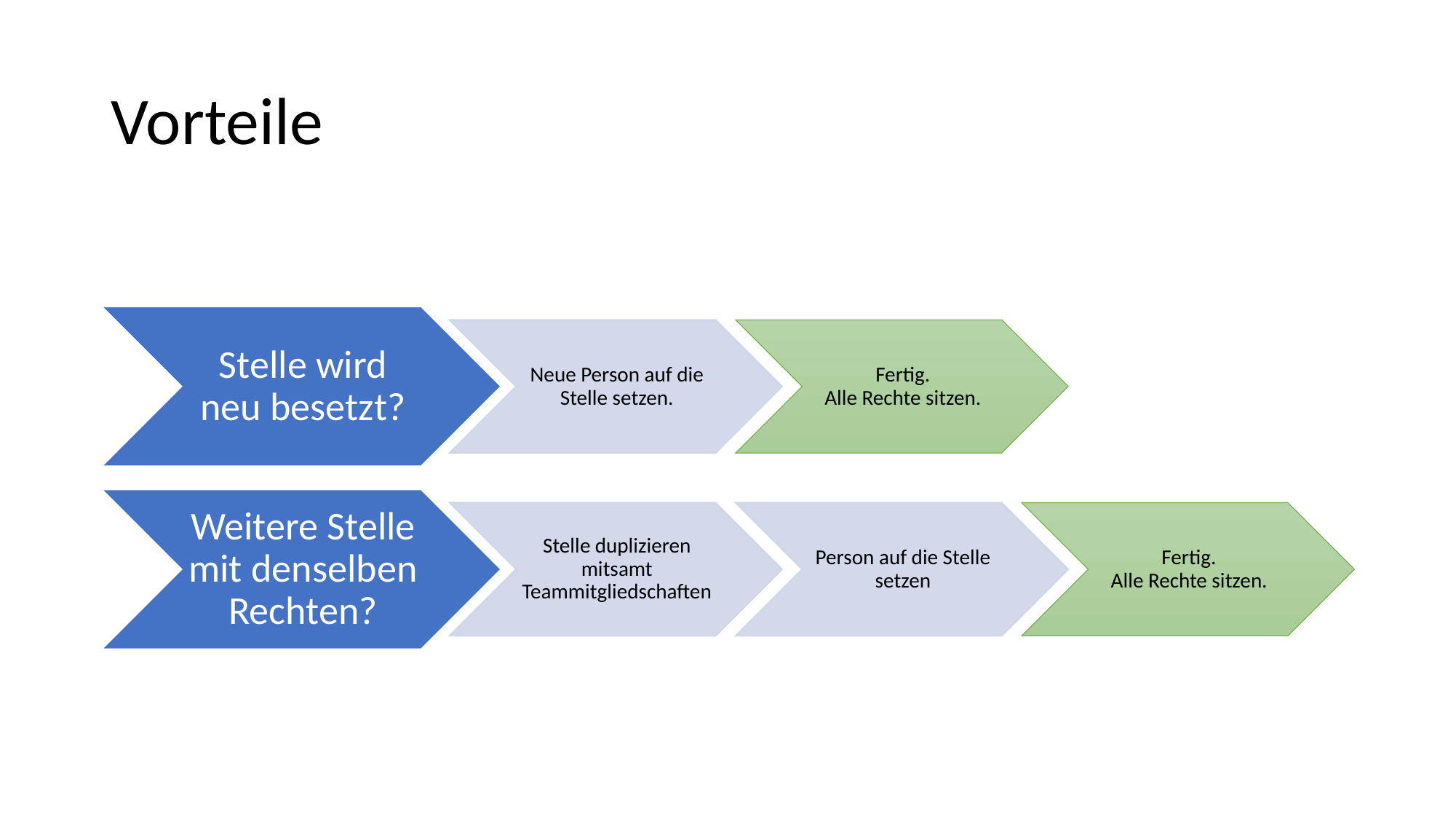

# Vorteile
Stelle wird neu besetzt?
Neue Person auf die Stelle setzen.
Fertig.
Alle Rechte sitzen.
Weitere Stelle mit denselben Rechten?
Stelle duplizieren mitsamt Teammitgliedschaften
Person auf die Stelle setzen
Fertig.
Alle Rechte sitzen.